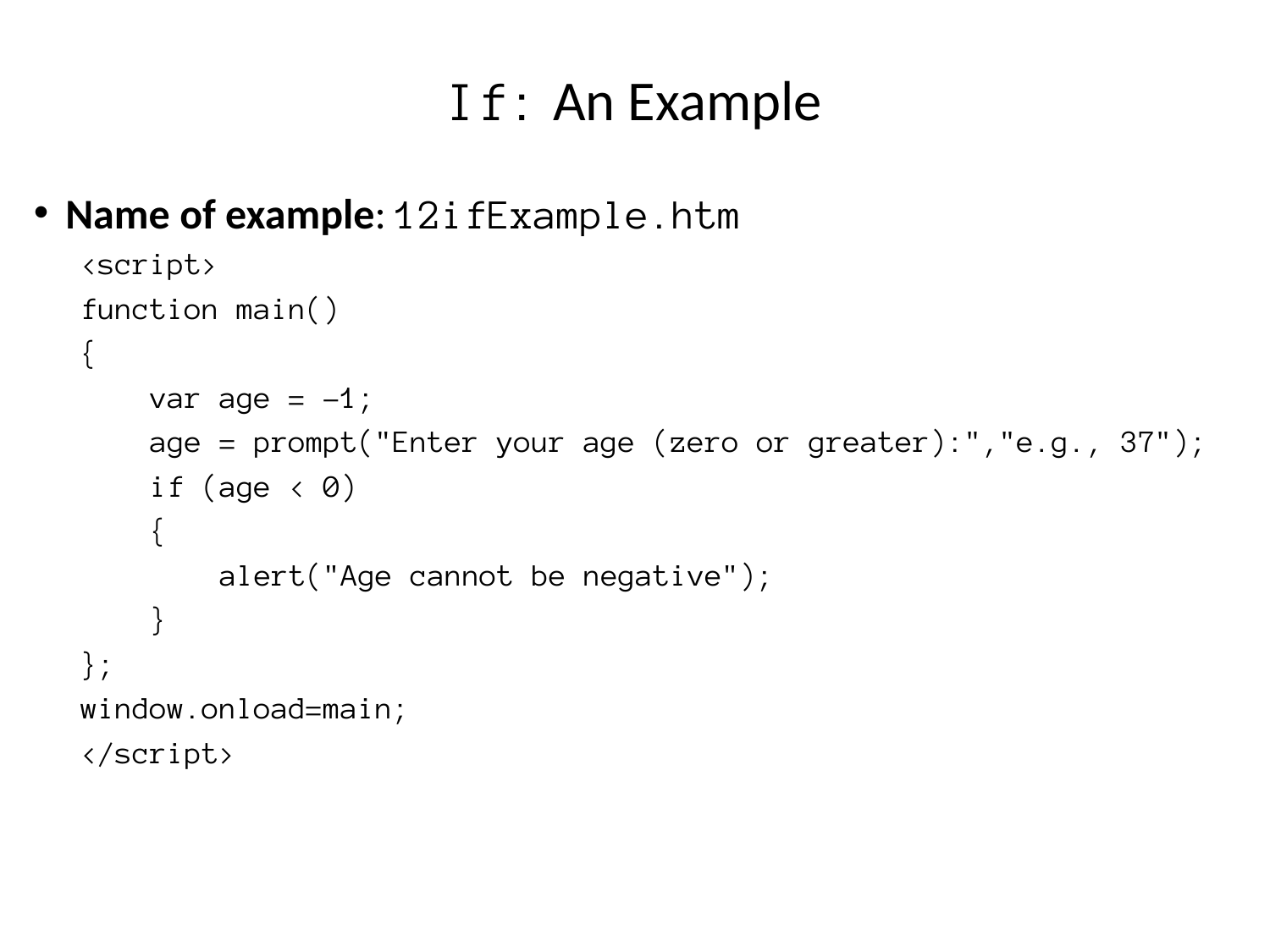

# If: An Example
Name of example: 12ifExample.htm
<script>
function main()
{
    var age = -1;
    age = prompt("Enter your age (zero or greater):","e.g., 37");
    if (age < 0)
    {
        alert("Age cannot be negative");
    }
};
window.onload=main;
</script>